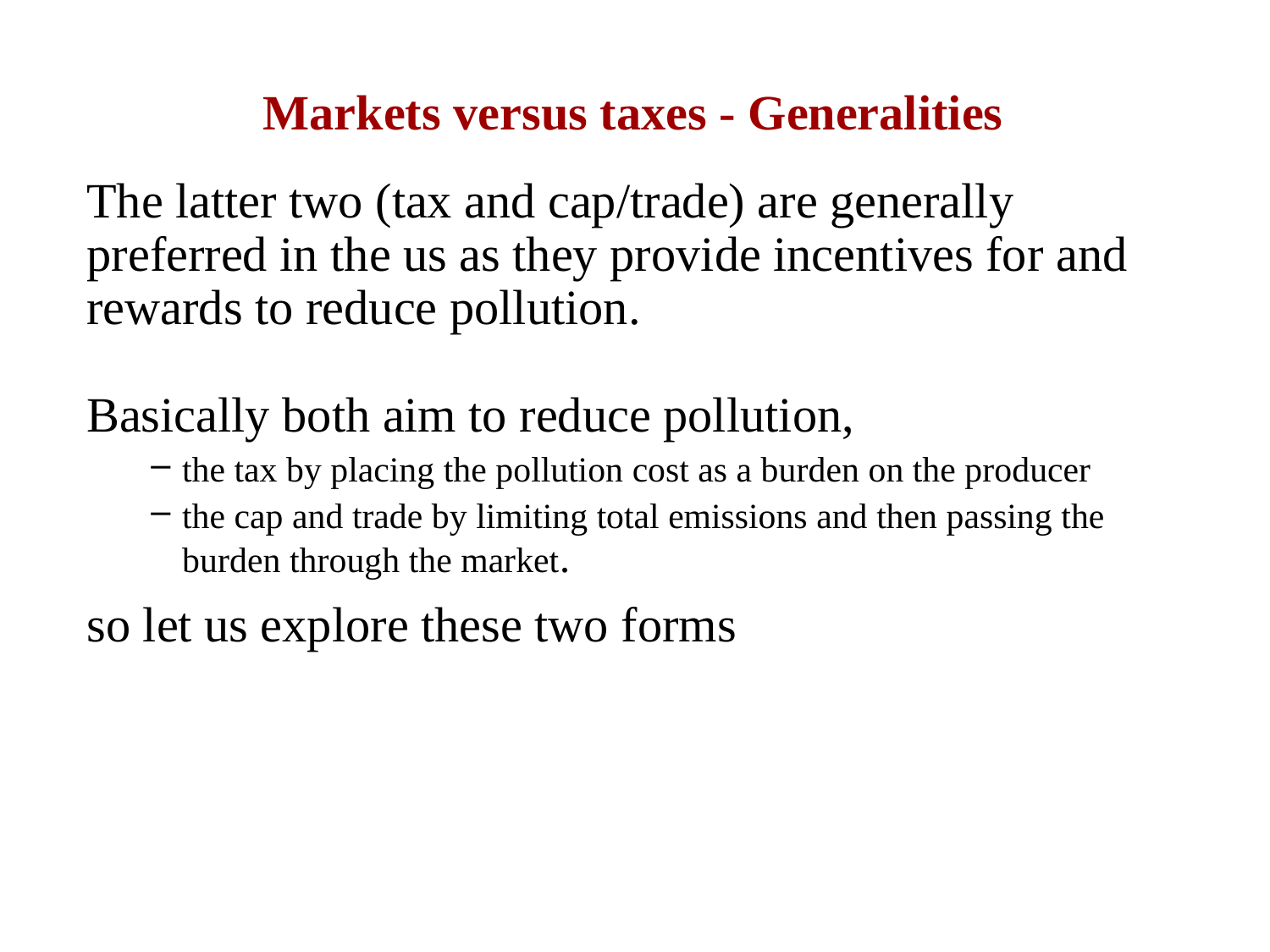

# Markets versus taxes - Generalities
The latter two (tax and cap/trade) are generally preferred in the us as they provide incentives for and rewards to reduce pollution.

Basically both aim to reduce pollution,
the tax by placing the pollution cost as a burden on the producer
the cap and trade by limiting total emissions and then passing the burden through the market.
so let us explore these two forms